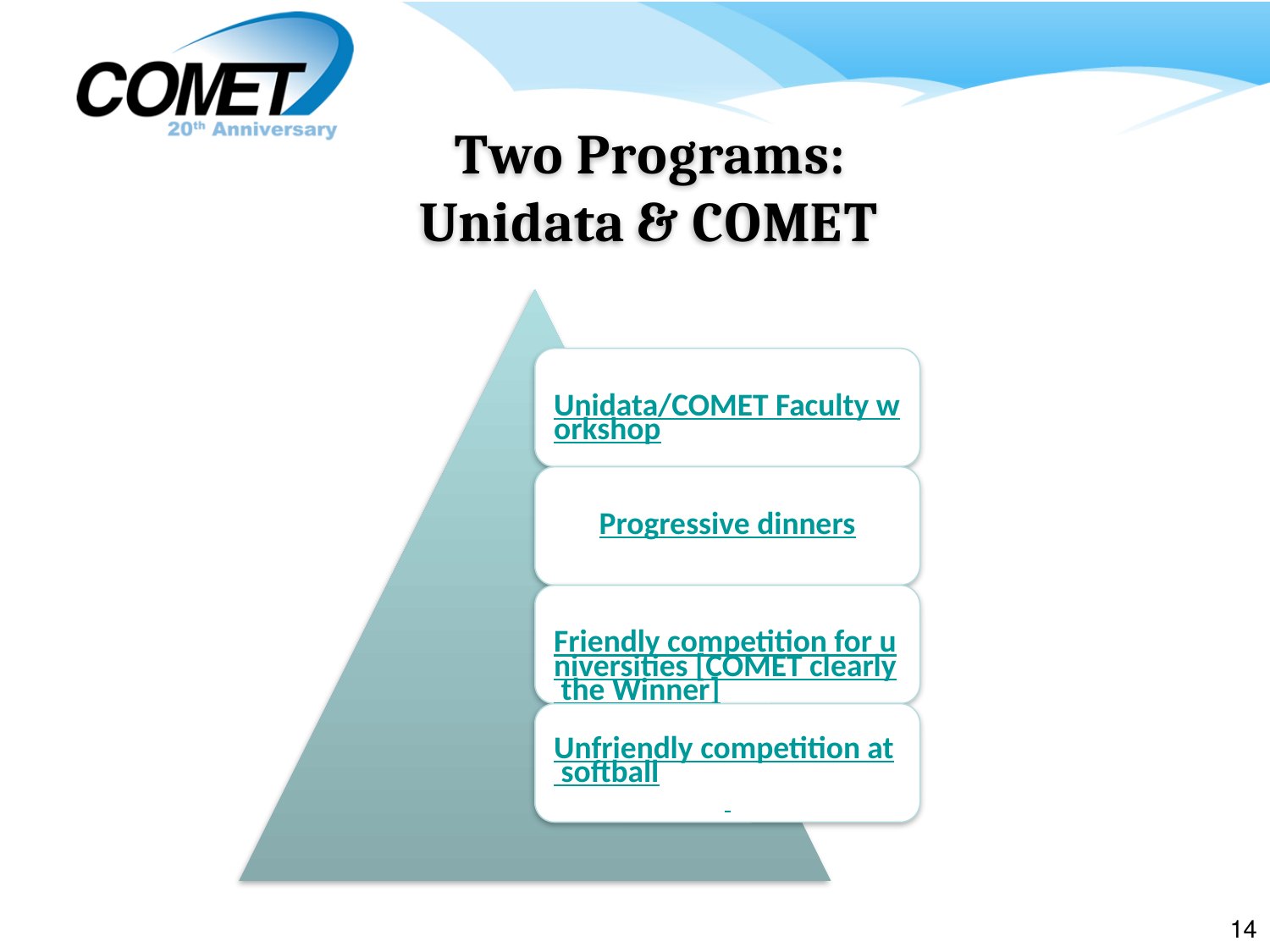

Two Programs:
Unidata & COMET
Unidata/COMET Faculty workshop
Progressive dinners
Friendly competition for universities [COMET clearly the Winner]
Unfriendly competition at softball
14